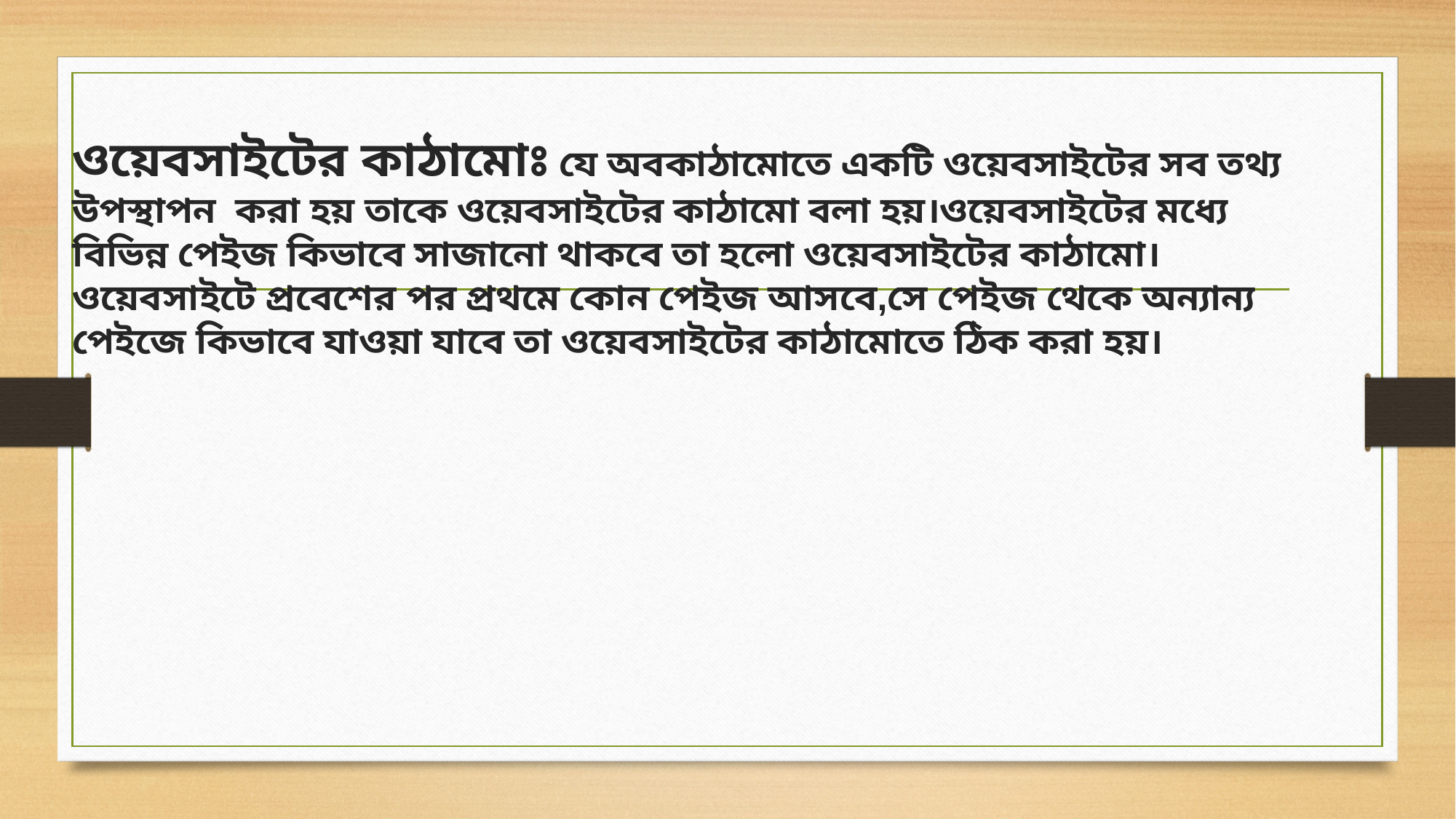

ওয়েবসাইটের কাঠামোঃ যে অবকাঠামোতে একটি ওয়েবসাইটের সব তথ্য উপস্থাপন  করা হয় তাকে ওয়েবসাইটের কাঠামো বলা হয়।ওয়েবসাইটের মধ্যে বিভিন্ন পেইজ কিভাবে সাজানো থাকবে তা হলো ওয়েবসাইটের কাঠামো।ওয়েবসাইটে প্রবেশের পর প্রথমে কোন পেইজ আসবে,সে পেইজ থেকে অন্যান্য পেইজে কিভাবে যাওয়া যাবে তা ওয়েবসাইটের কাঠামোতে ঠিক করা হয়।